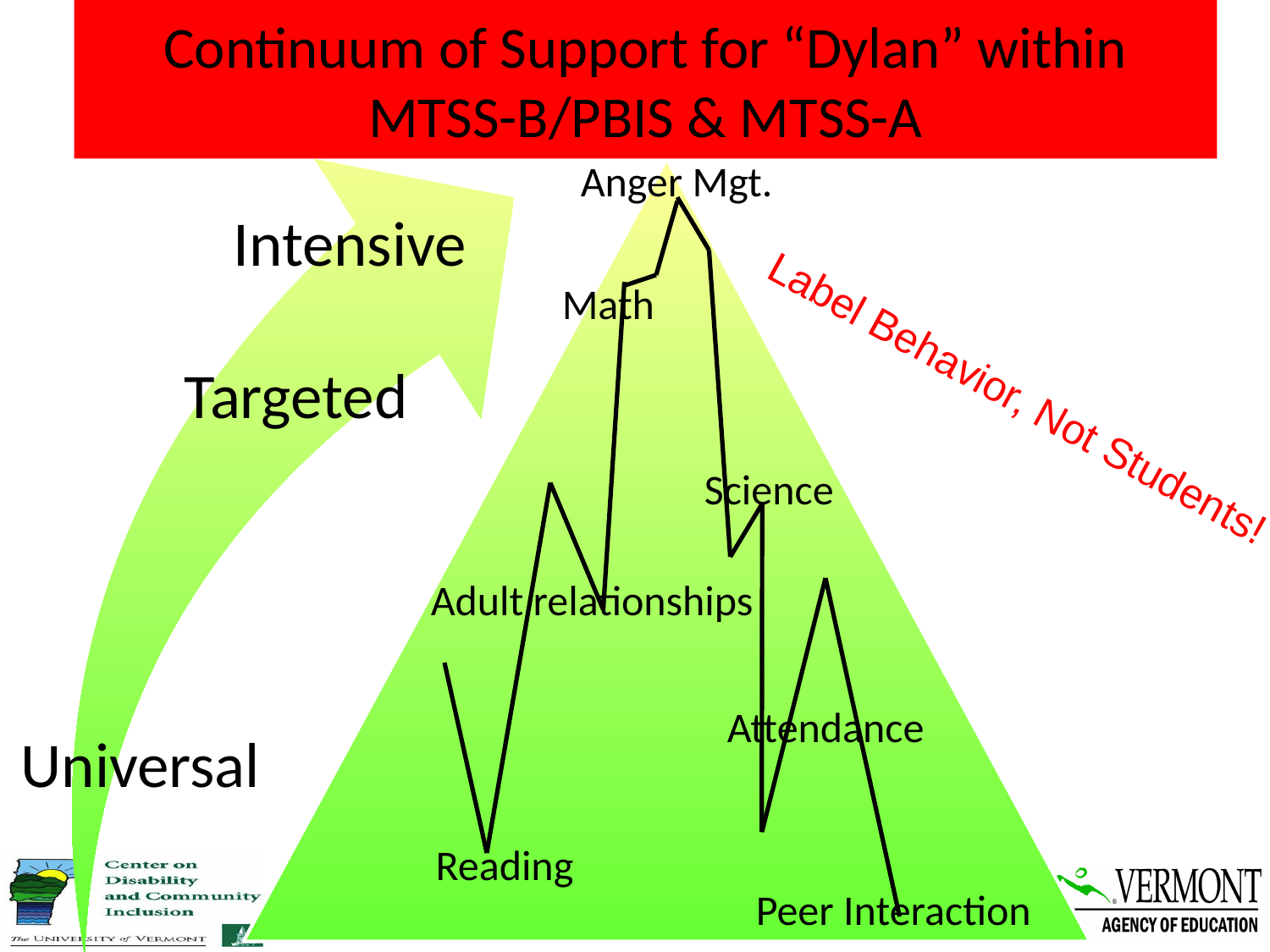

# Continuum of Support for “Dylan” within MTSS-B/PBIS & MTSS-A
Universal
Targeted
Intensive
Anger Mgt.

Math
Label Behavior, Not Students!
Science
Adult relationships
Attendance
Reading
Peer Interaction